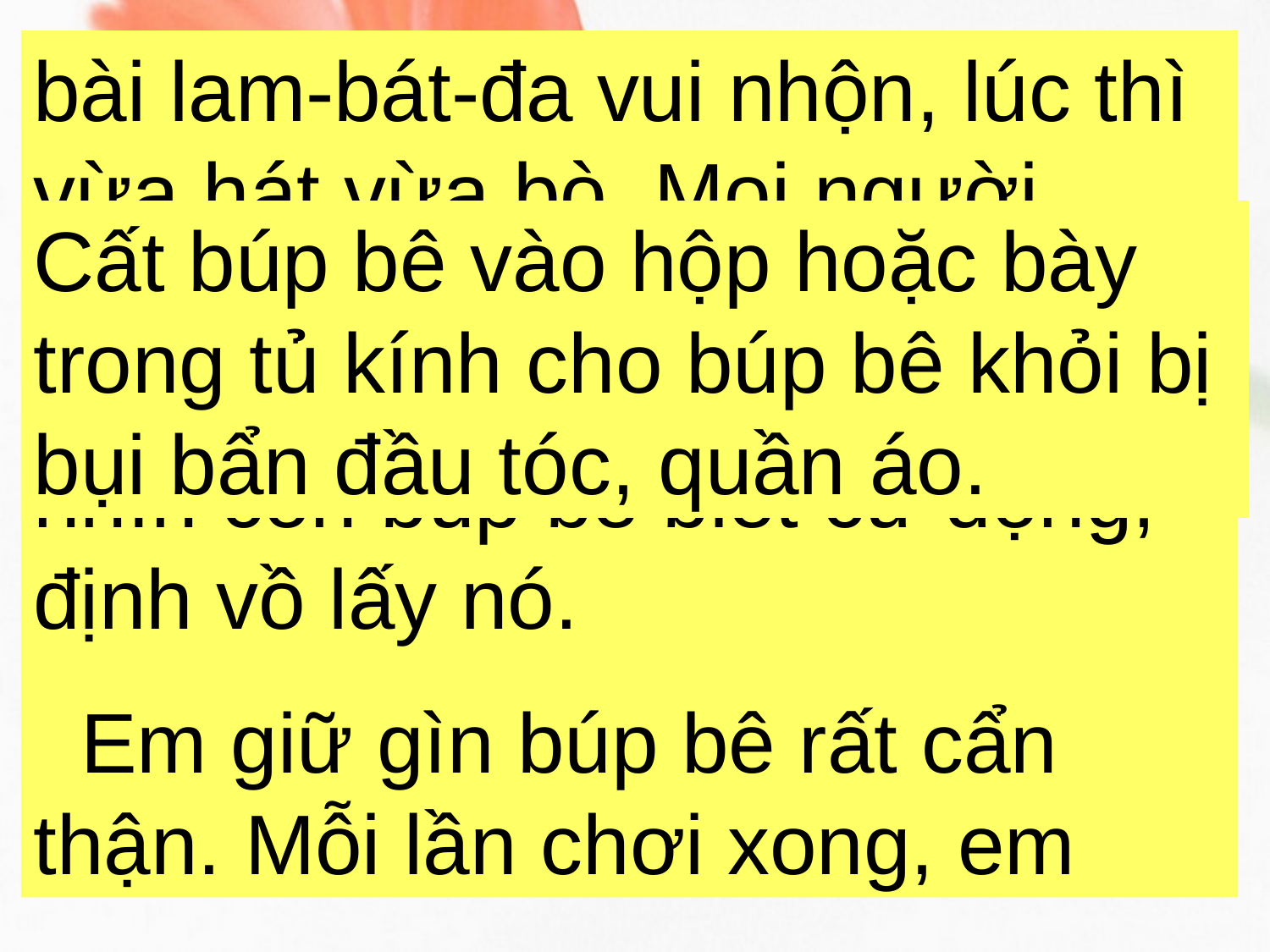

bài lam-bát-đa vui nhộn, lúc thì vừa hát vừa bò. Mọi người càng vui hơn khi thấy em trai mới 1 tuổi của em tròn mắt nhìn con búp bê biết cử động, định vồ lấy nó.
  Em giữ gìn búp bê rất cẩn thận. Mỗi lần chơi xong, em
Cất búp bê vào hộp hoặc bày trong tủ kính cho búp bê khỏi bị bụi bẩn đầu tóc, quần áo.